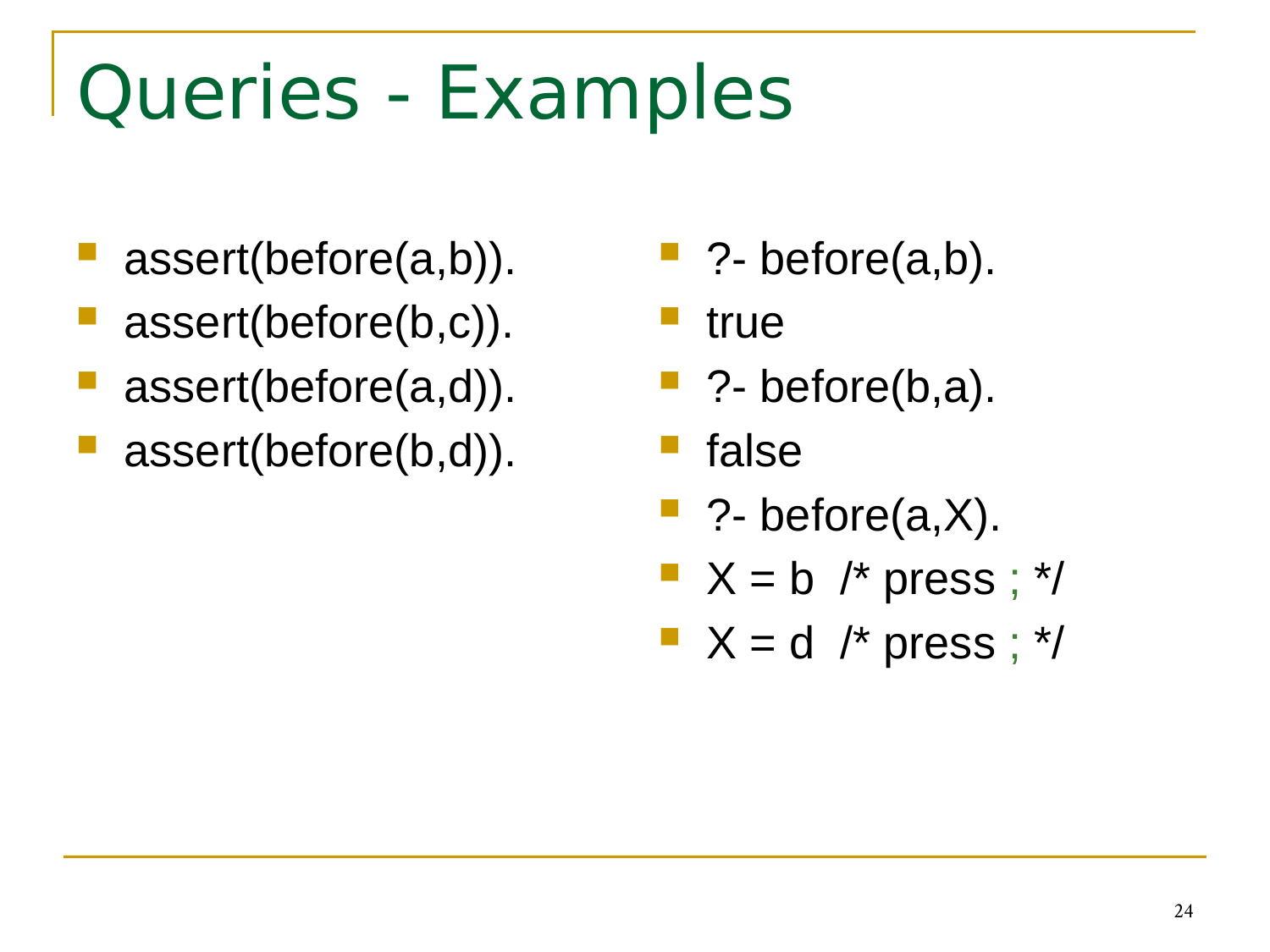

# Queries - Examples
assert(before(a,b)).
assert(before(b,c)).
assert(before(a,d)).
assert(before(b,d)).

?- before(a,b).
true
?- before(b,a).
false
?- before(a,X).
X = b  /* press ; */
X = d  /* press ; */
24